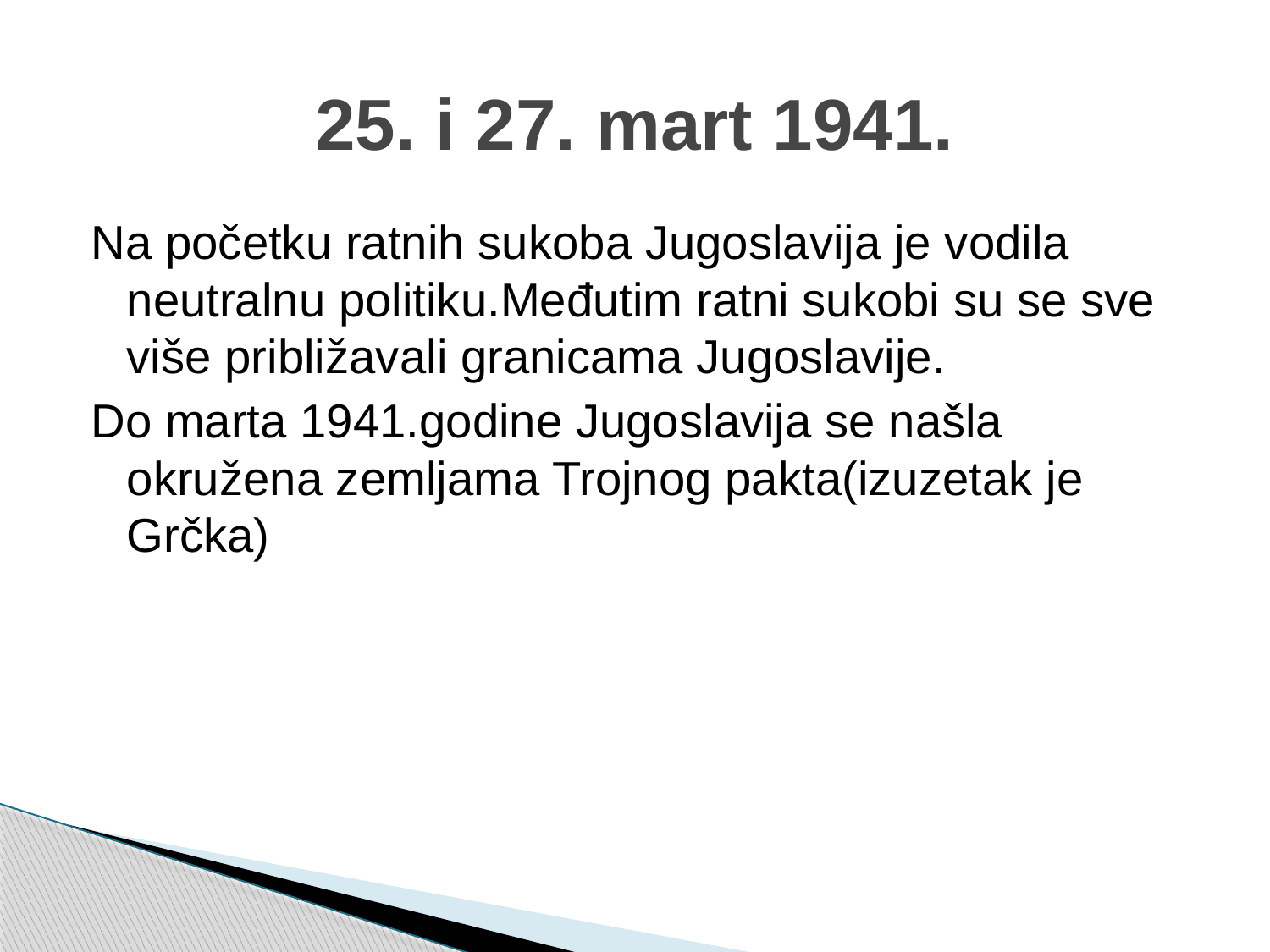

# 25. i 27. mart 1941.
Na početku ratnih sukoba Jugoslavija je vodila   neutralnu politiku.Međutim ratni sukobi su se sve više približavali granicama Jugoslavije.
Do marta 1941.godine Jugoslavija se našla  okružena zemljama Trojnog pakta(izuzetak je Grčka)